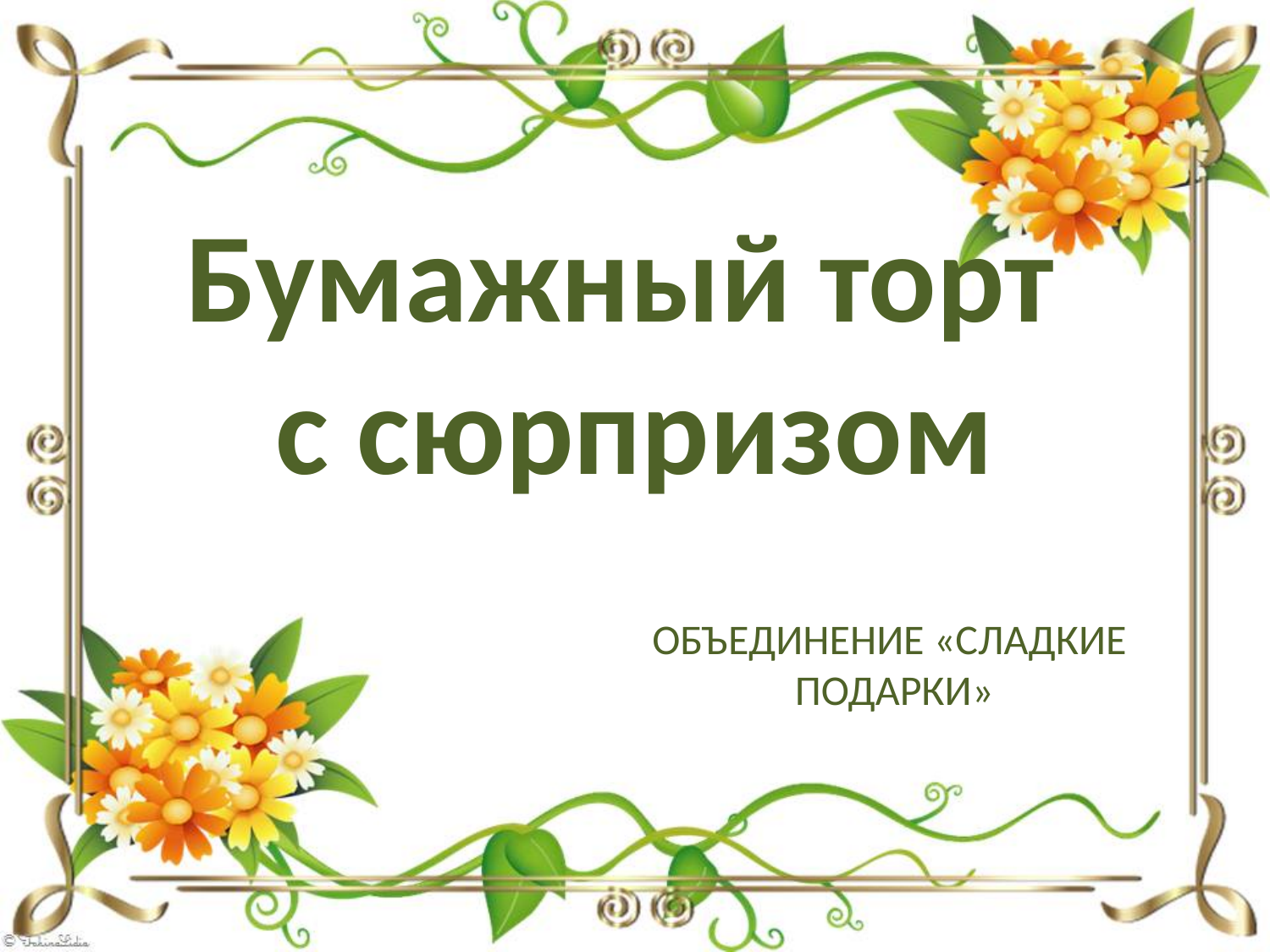

Бумажный торт  с сюрпризом
ОБЪЕДИНЕНИЕ «СЛАДКИЕ  ПОДАРКИ»